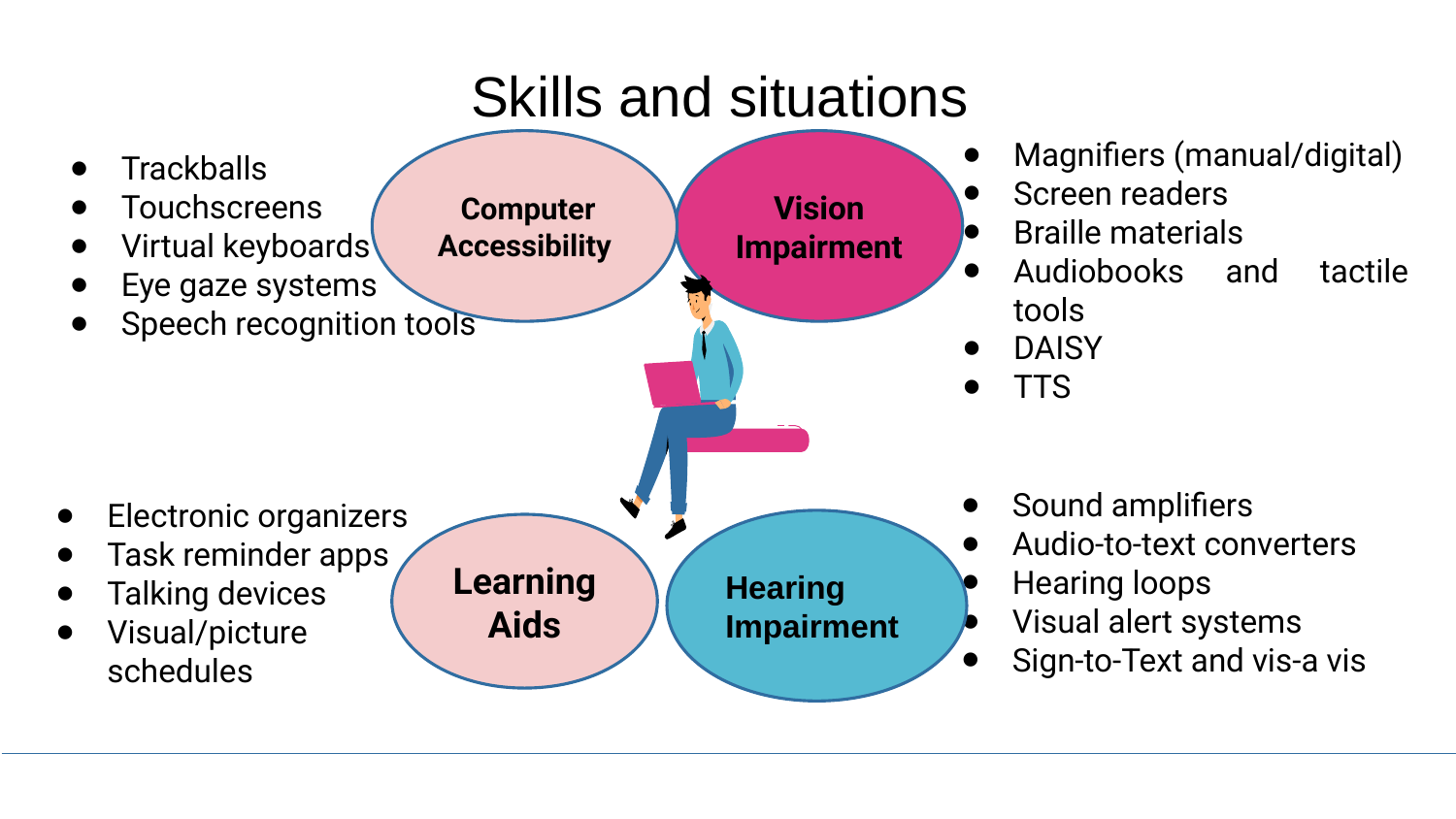

# Skills and situations
Magnifiers (manual/digital)
Screen readers
Braille materials
Audiobooks and tactile tools
DAISY
TTS

 Computer Accessibility
Vision Impairment
Trackballs
Touchscreens
Virtual keyboards
Eye gaze systems
Speech recognition tools

71%

Sound amplifiers
Audio-to-text converters
Hearing loops
Visual alert systems
Sign-to-Text and vis-a vis

Electronic organizers
Task reminder apps
Talking devices
Visual/picture schedules

Hearing Impairment
Learning Aids
8%